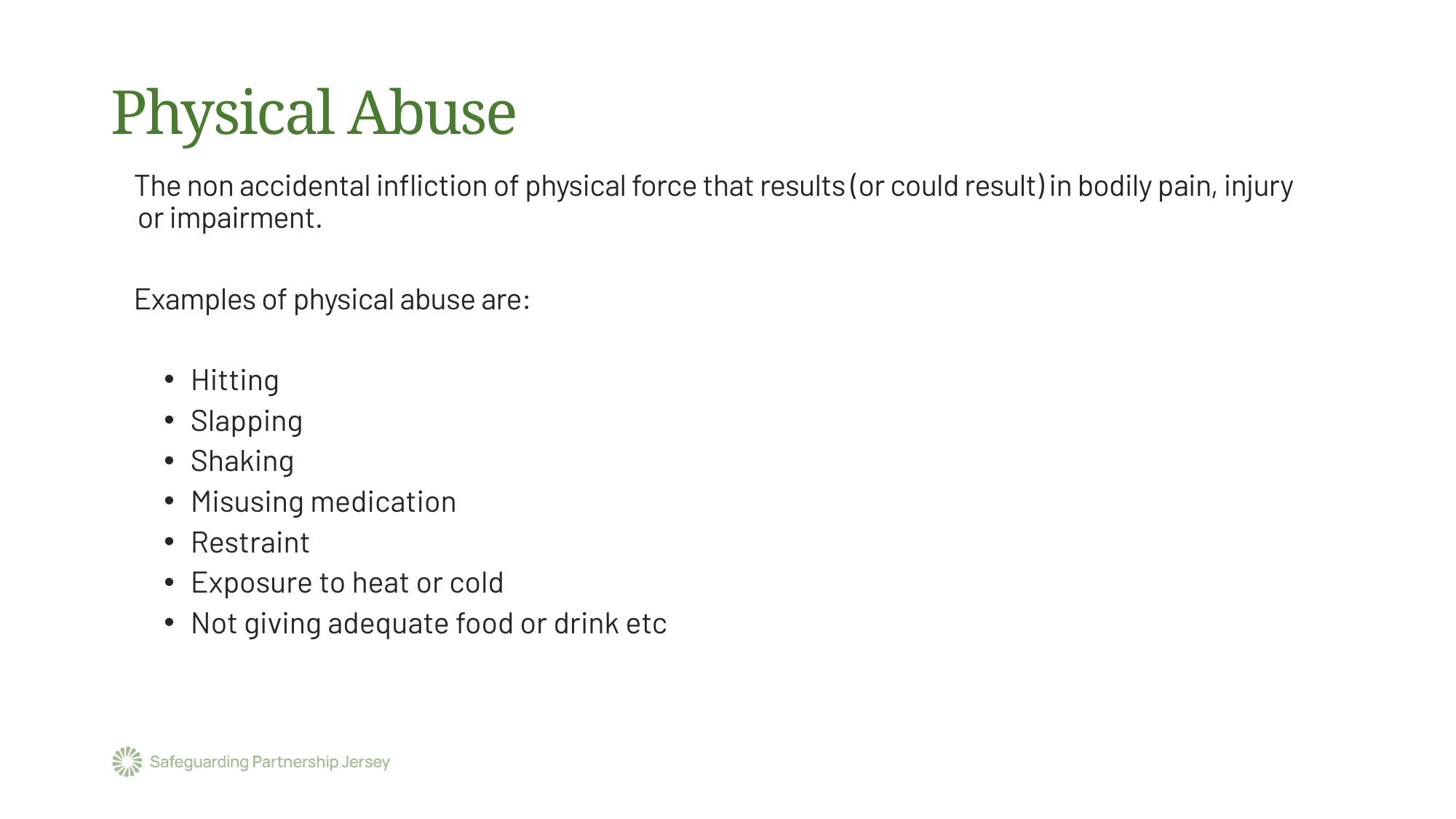

# Physical Abuse
    The non accidental infliction of physical force that results (or could result) in bodily pain, injury or impairment.

    Examples of physical abuse are:

Hitting
Slapping
Shaking
Misusing medication
Restraint
Exposure to heat or cold
Not giving adequate food or drink etc